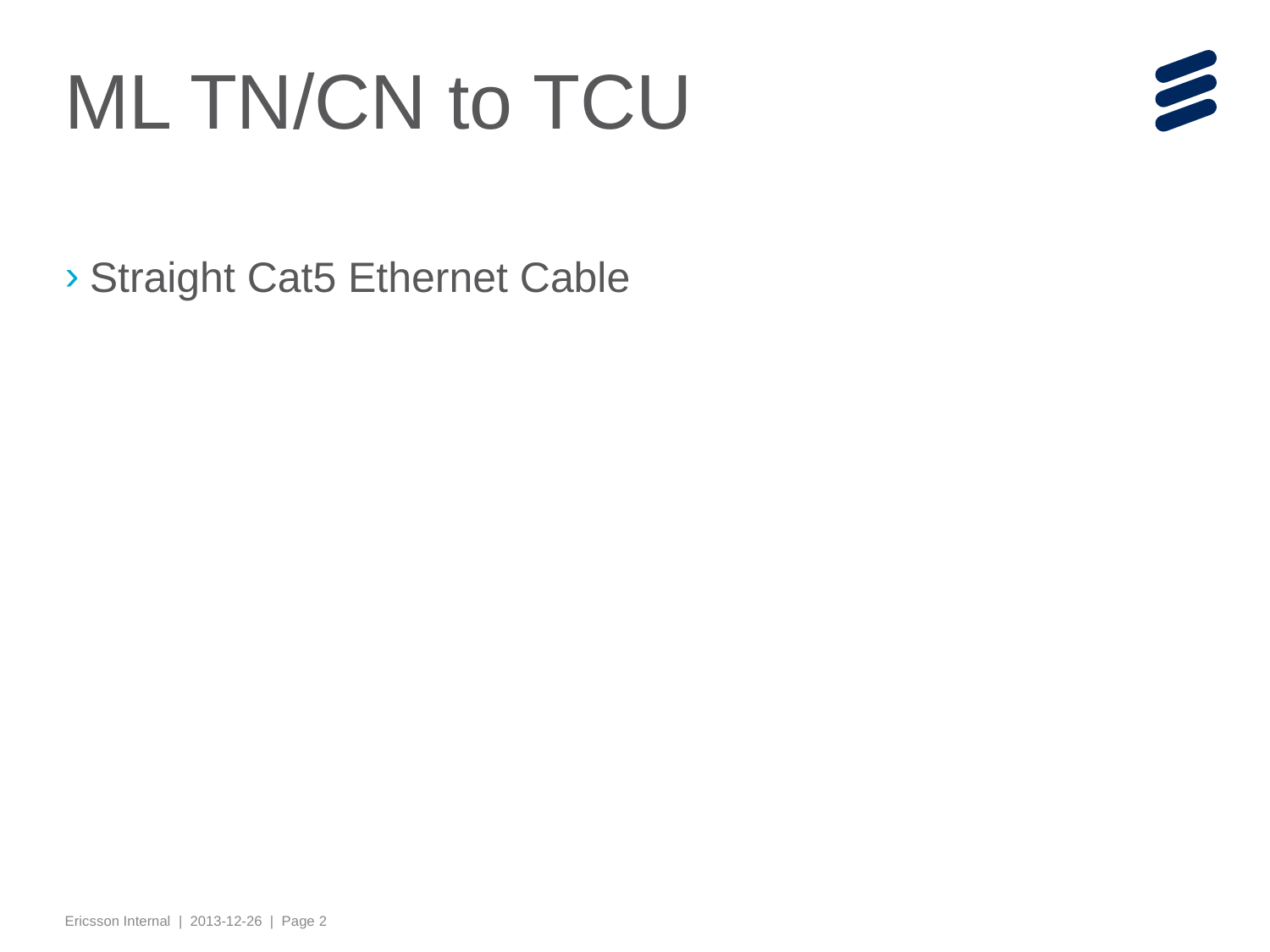

# ML TN/CN to TCU
Straight Cat5 Ethernet Cable